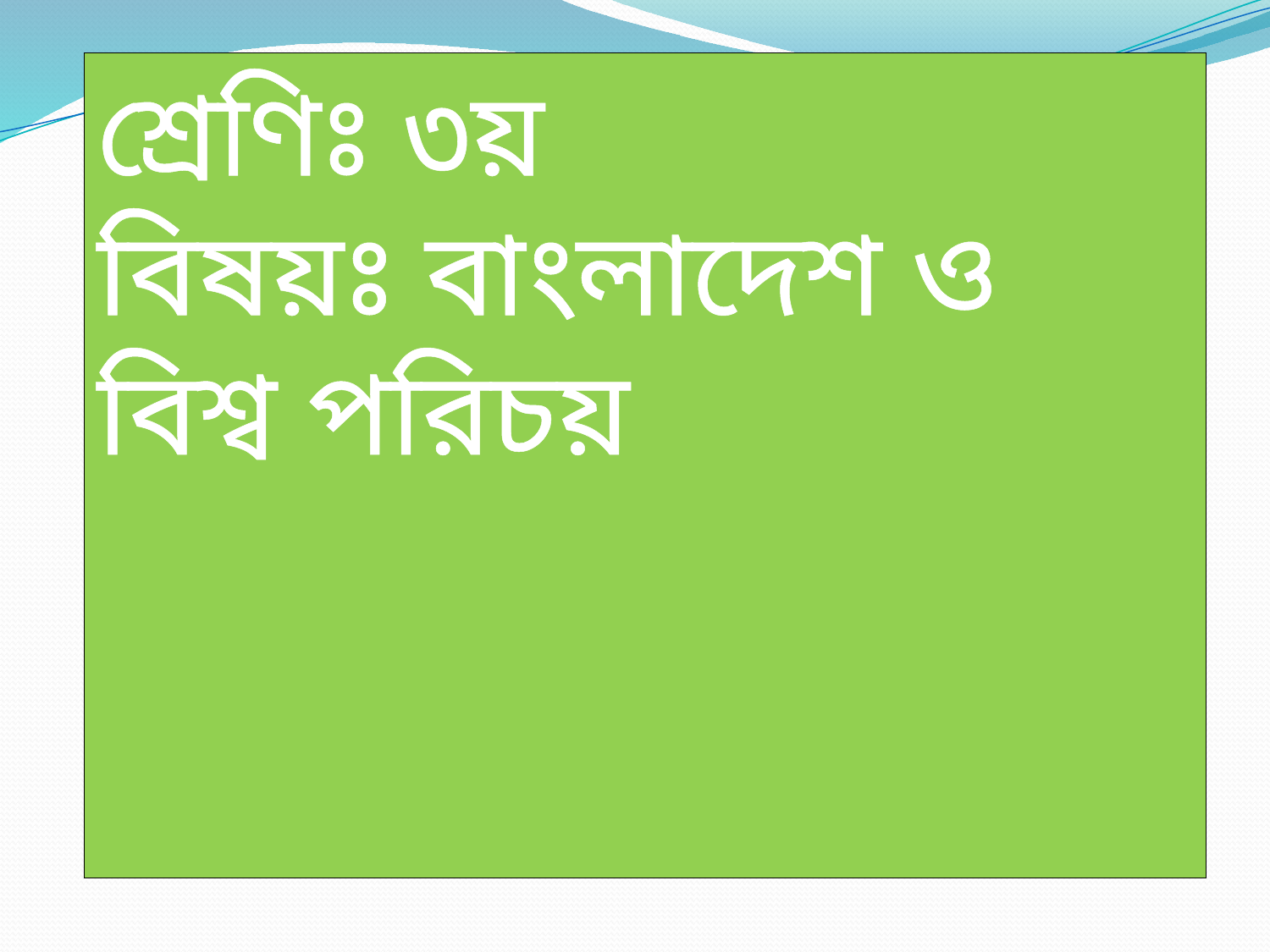

শ্রেণিঃ ৩য়
বিষয়ঃ বাংলাদেশ ও বিশ্ব পরিচয়